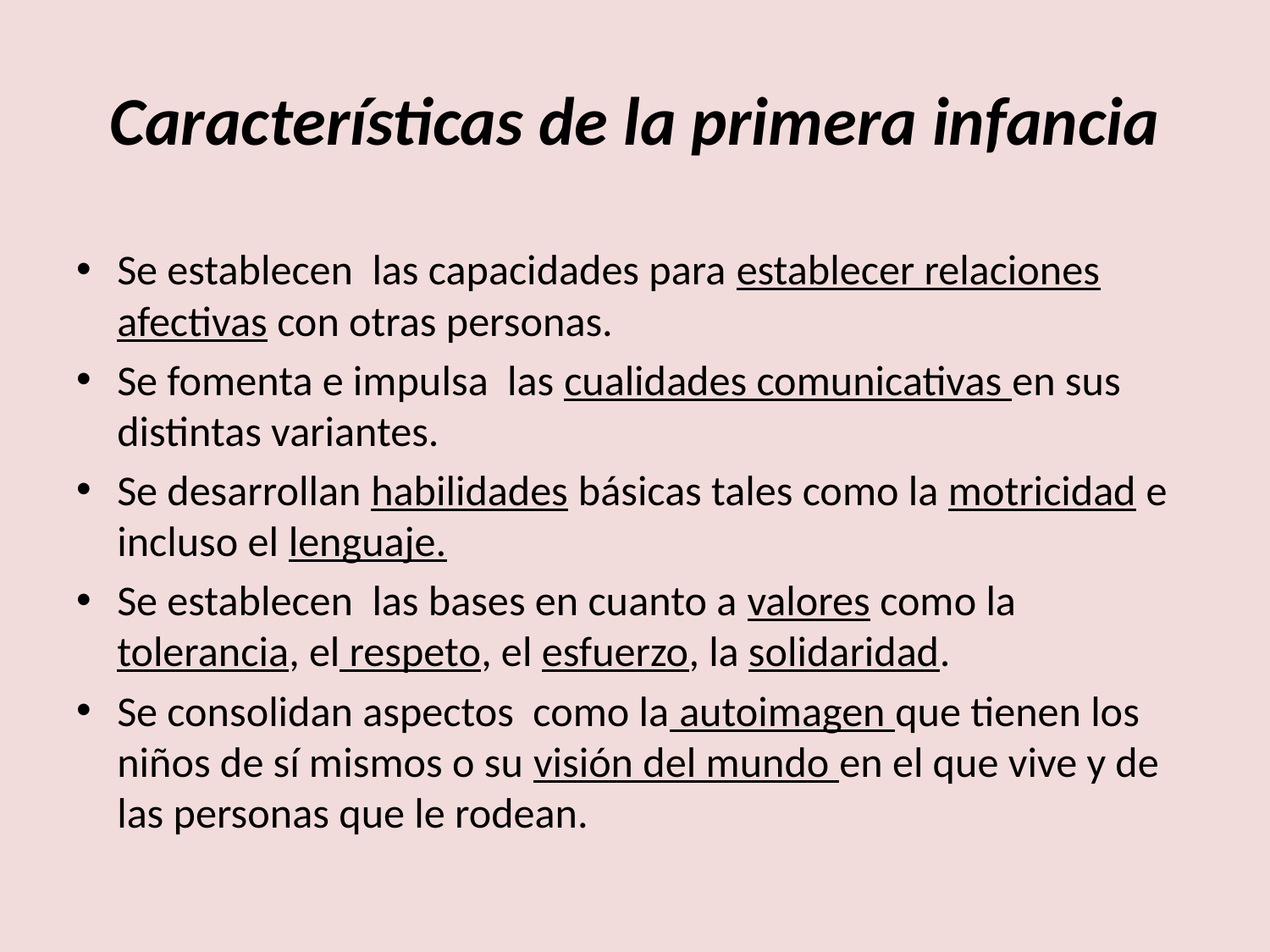

# Características de la primera infancia

Se establecen  las capacidades para establecer relaciones afectivas con otras personas.
Se fomenta e impulsa  las cualidades comunicativas en sus distintas variantes.
Se desarrollan habilidades básicas tales como la motricidad e incluso el lenguaje.
Se establecen  las bases en cuanto a valores como la tolerancia, el respeto, el esfuerzo, la solidaridad.
Se consolidan aspectos  como la autoimagen que tienen los niños de sí mismos o su visión del mundo en el que vive y de las personas que le rodean.